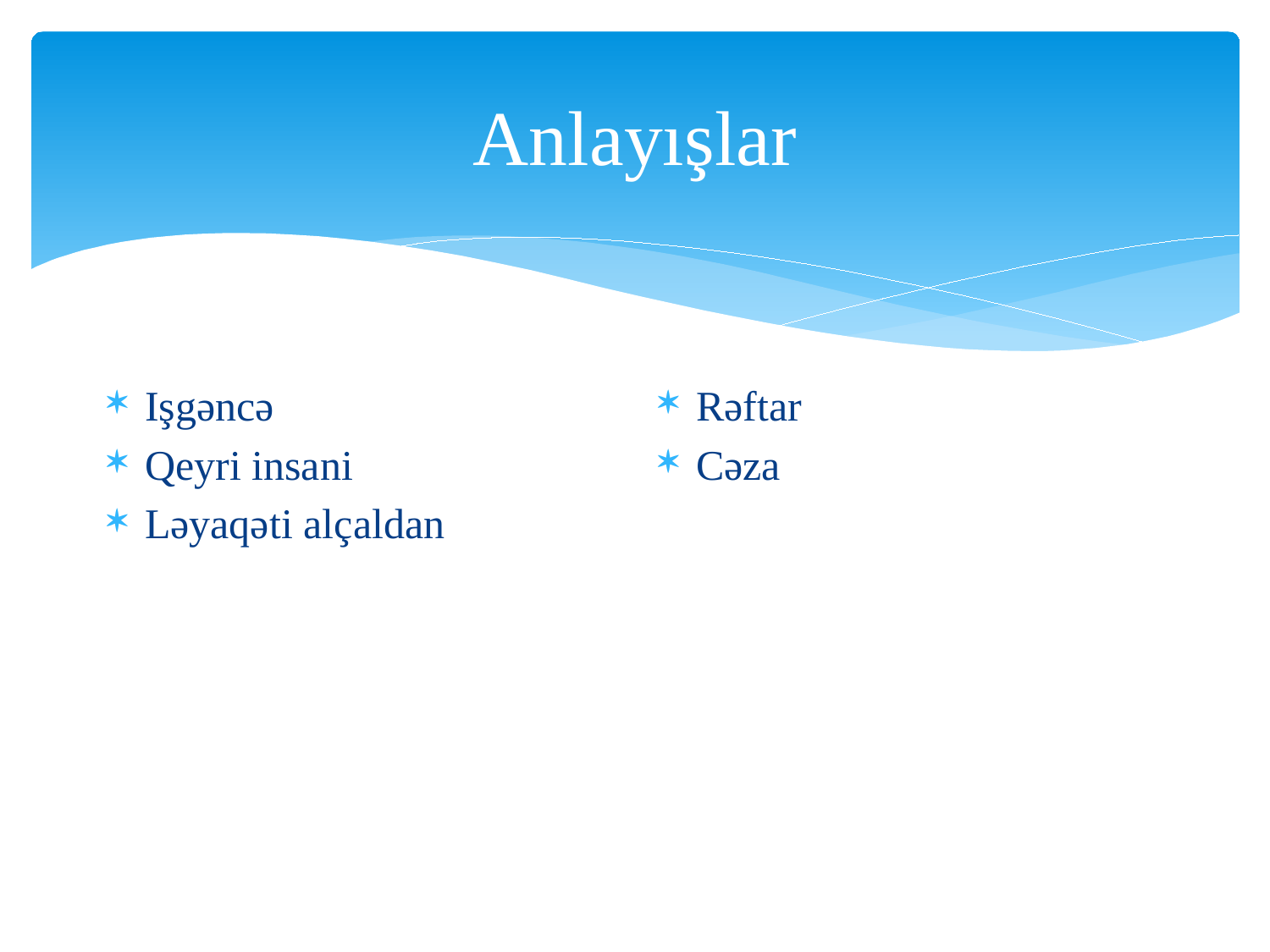

# Anlayışlar
Işgəncə
Qeyri insani
Ləyaqəti alçaldan

Rəftar
Cəza